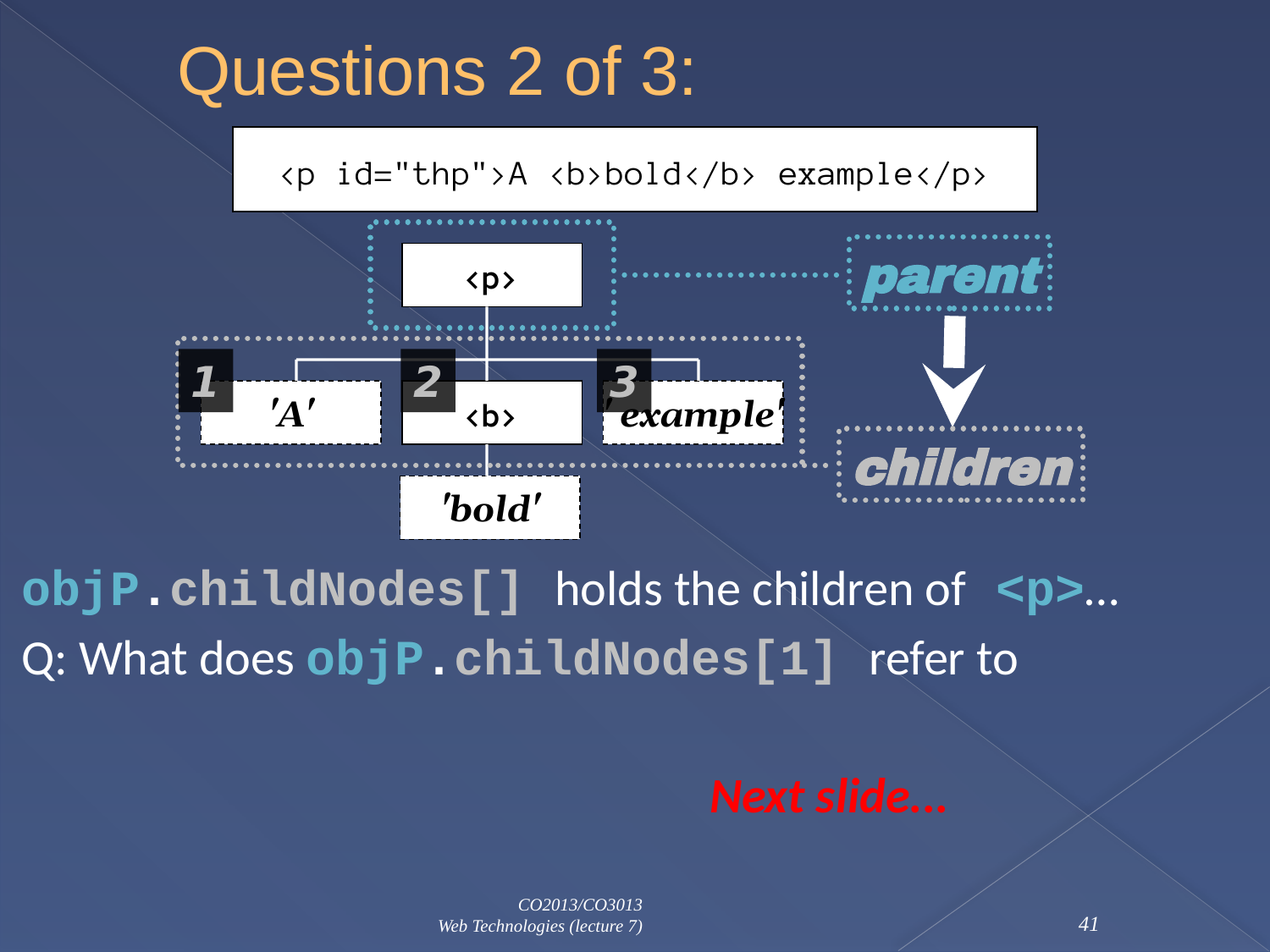

# Questions 2 of 3:
<p id="thp">A <b>bold</b> example</p>

parent
<p>

1
2
3

'A'
<b>
' example'
children

'bold'
objP.childNodes[] holds the children of <p>…
Q: What does objP.childNodes[1] refer to

						Next slide...

41
CO2013/CO3013
Web Technologies (lecture 7)